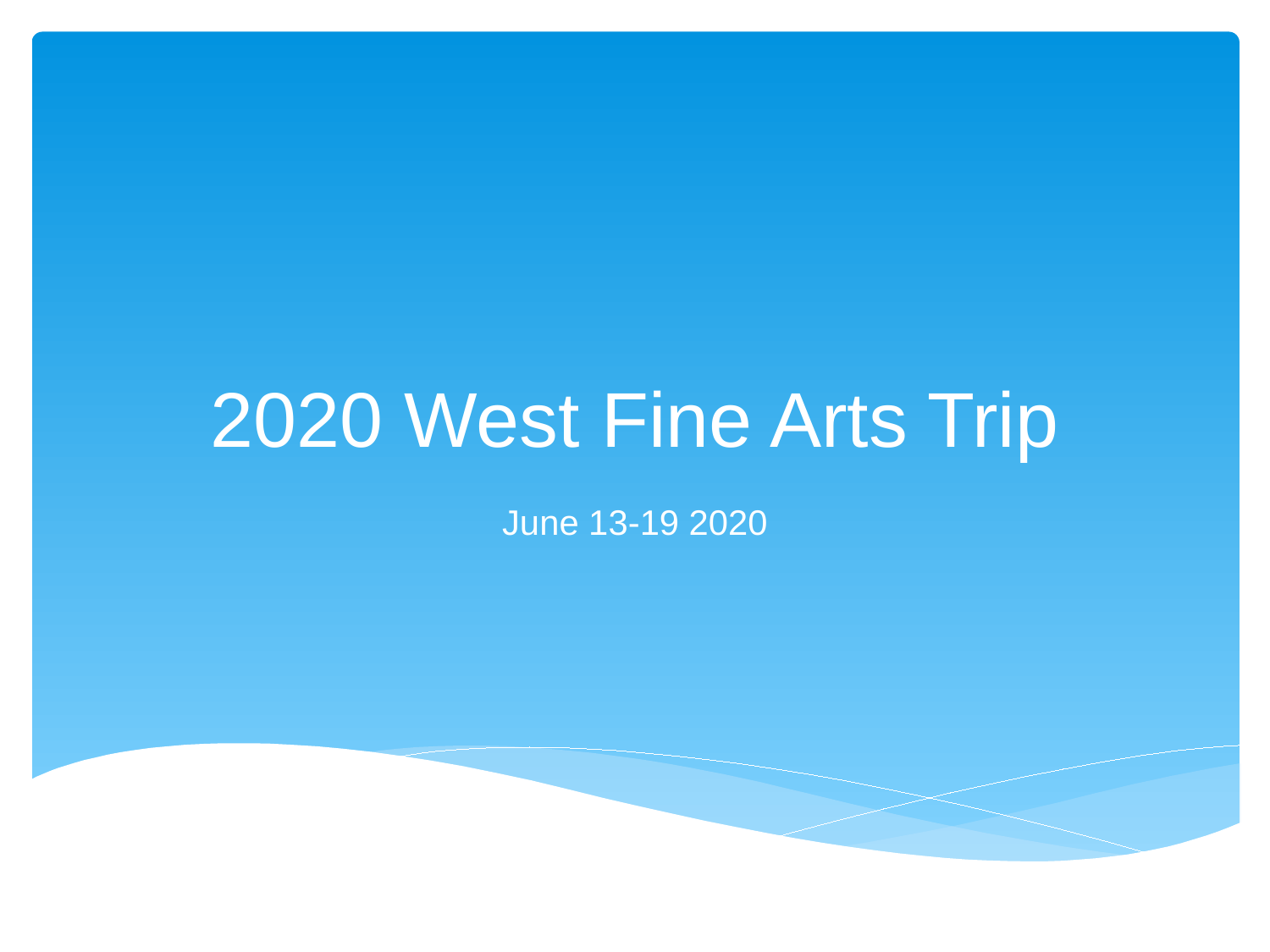

# 2020 West Fine Arts Trip
June 13-19 2020